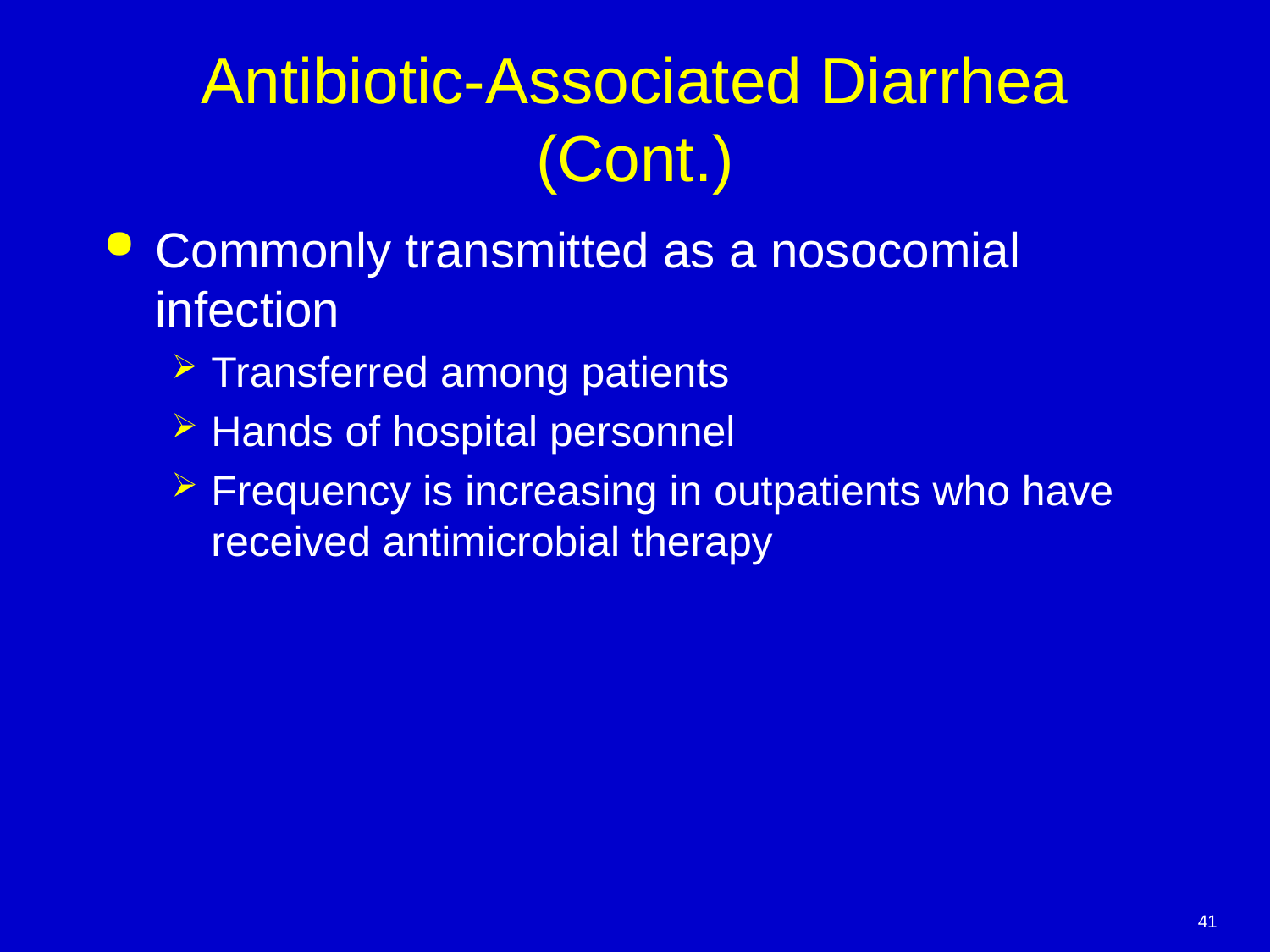

# Antibiotic-Associated Diarrhea (Cont.)
Commonly transmitted as a nosocomial infection
Transferred among patients
Hands of hospital personnel
Frequency is increasing in outpatients who have received antimicrobial therapy